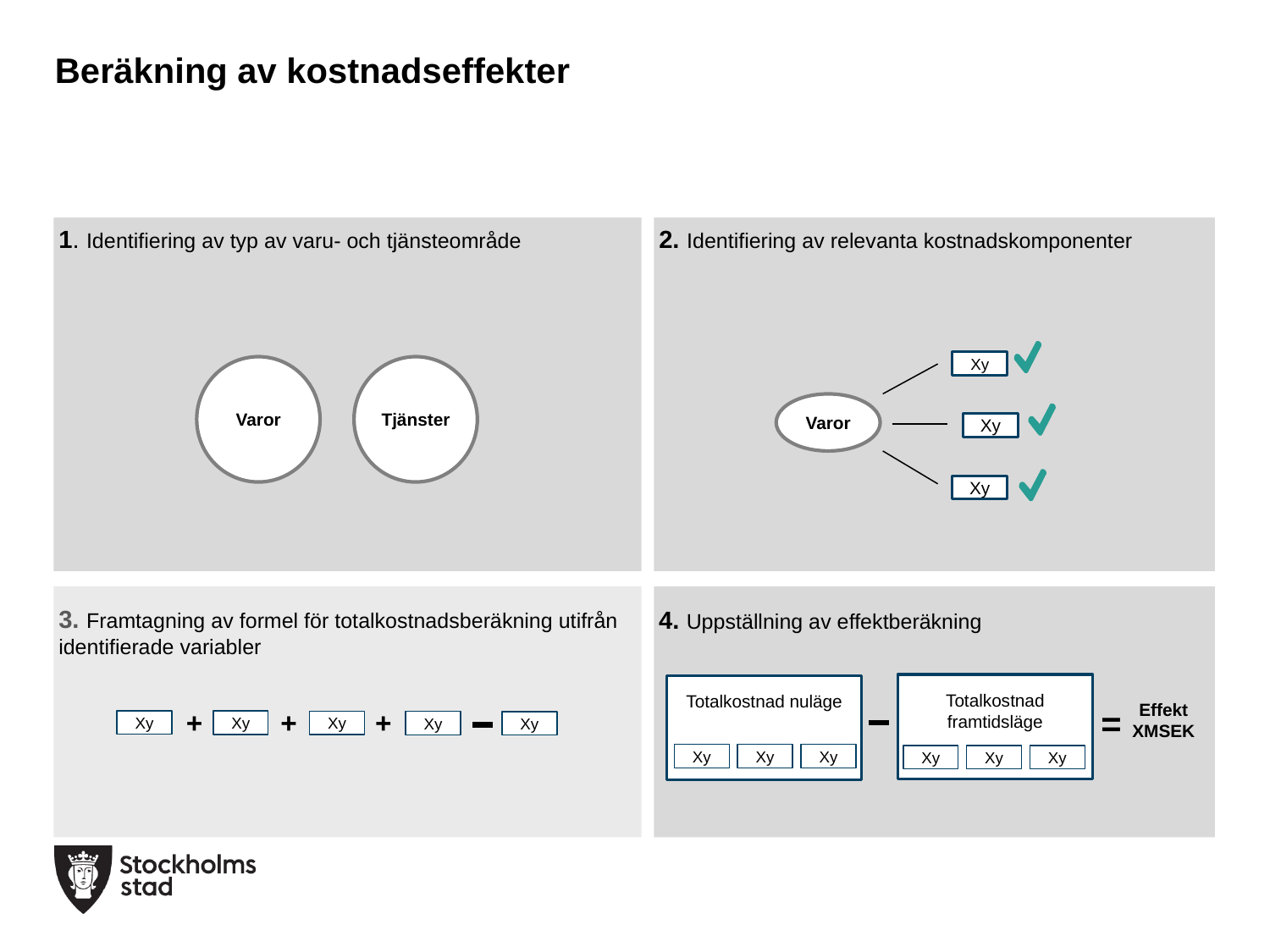

# Beräkning av kostnadseffekter

1. Identifiering av typ av varu- och tjänsteområde
2. Identifiering av relevanta kostnadskomponenter

Xy
Varor

Xy

Xy
Varor
Tjänster

3. Framtagning av formel för totalkostnadsberäkning utifrån identifierade variabler
4. Uppställning av effektberäkning
Totalkostnad framtidsläge
Totalkostnad nuläge
Effekt XMSEK
+
+
+
Xy
Xy
Xy
Xy
Xy
=
Xy
Xy
Xy
Xy
Xy
Xy